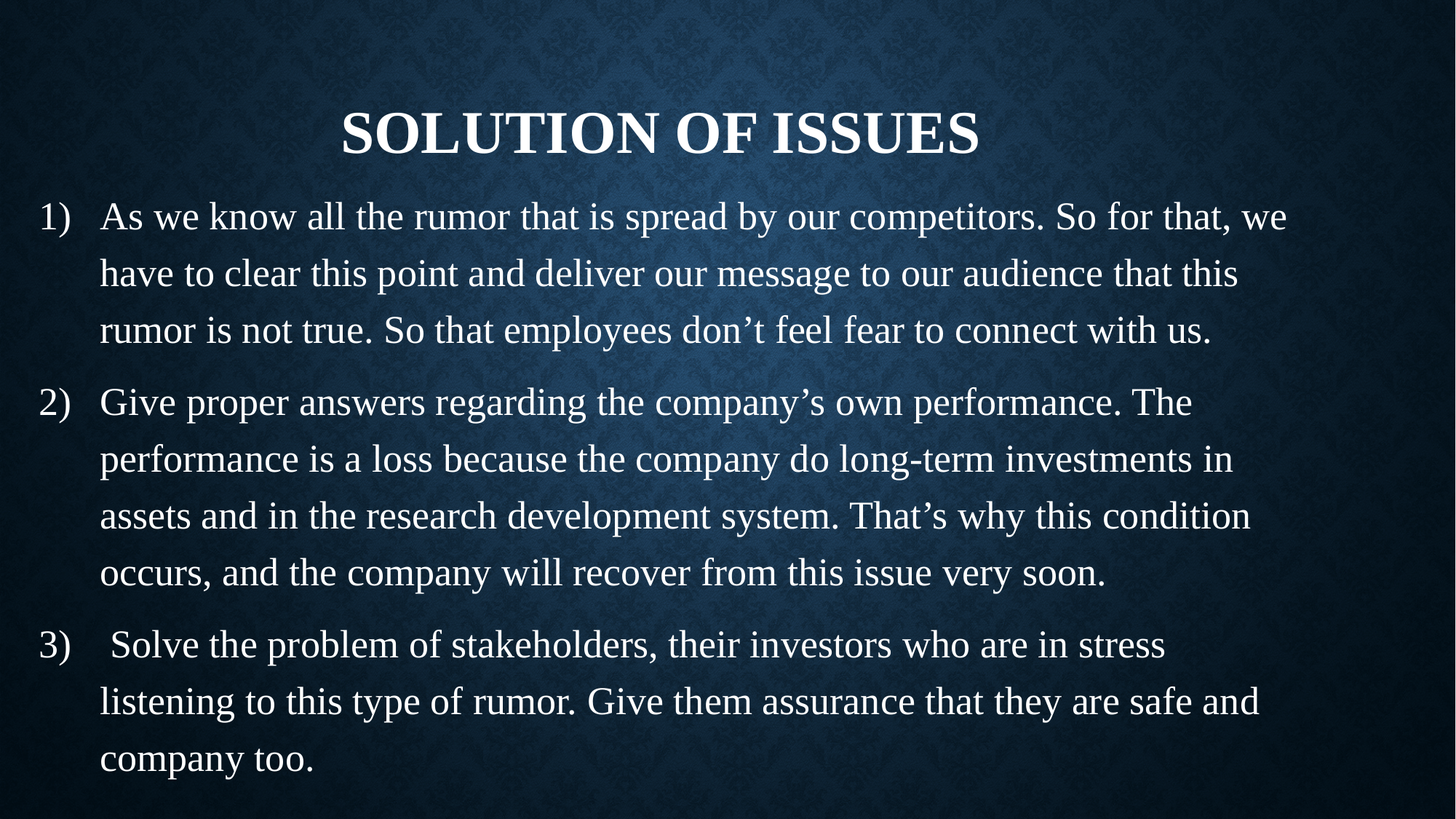

SOLUTION OF ISSUES
As we know all the rumor that is spread by our competitors. So for that, we have to clear this point and deliver our message to our audience that this rumor is not true. So that employees don’t feel fear to connect with us.
Give proper answers regarding the company’s own performance. The performance is a loss because the company do long-term investments in assets and in the research development system. That’s why this condition occurs, and the company will recover from this issue very soon.
 Solve the problem of stakeholders, their investors who are in stress listening to this type of rumor. Give them assurance that they are safe and company too.